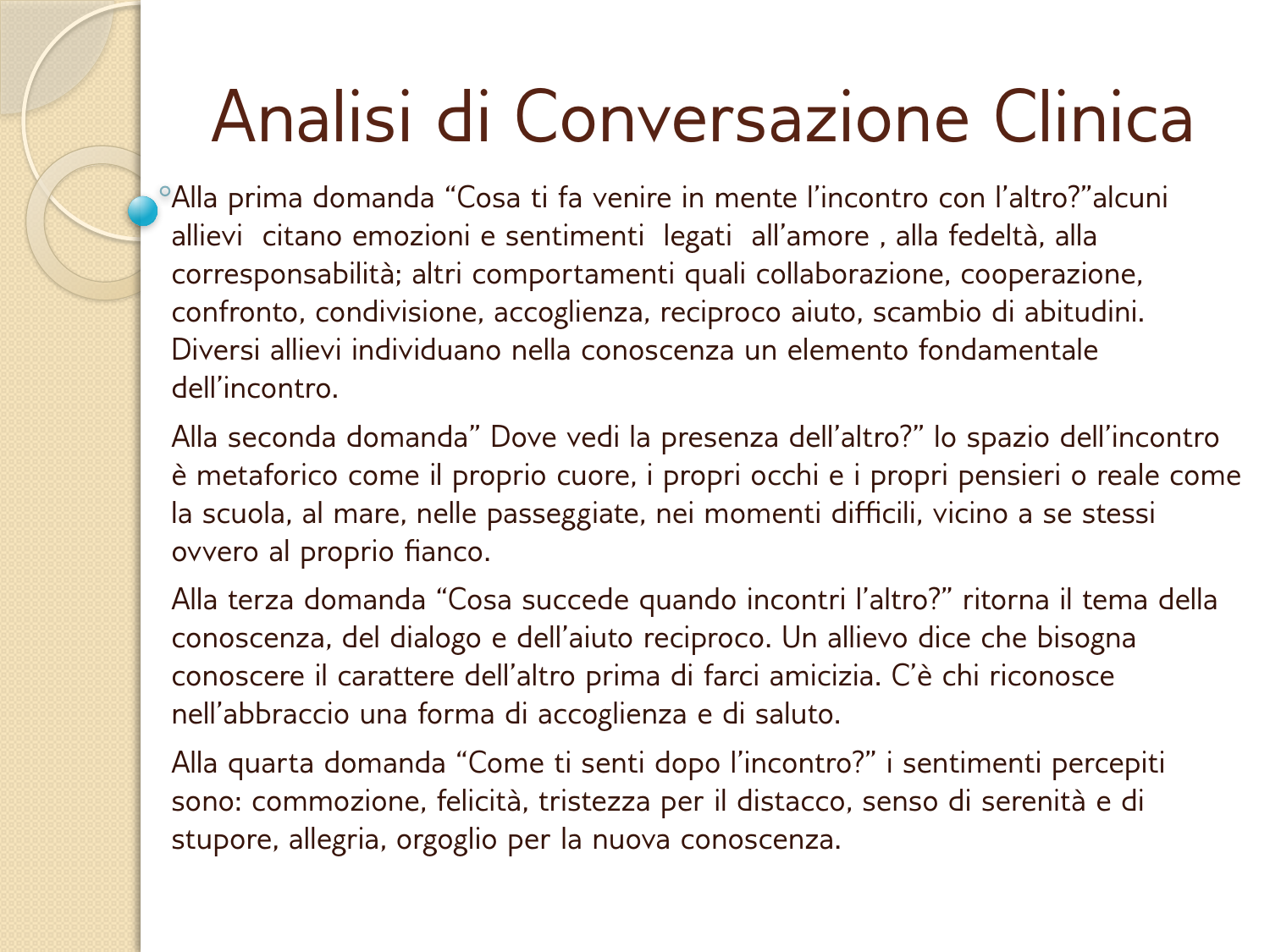

# Analisi di Conversazione Clinica
Alla prima domanda “Cosa ti fa venire in mente l’incontro con l’altro?”alcuni allievi  citano emozioni e sentimenti  legati  all’amore , alla fedeltà, alla corresponsabilità; altri comportamenti quali collaborazione, cooperazione, confronto, condivisione, accoglienza, reciproco aiuto, scambio di abitudini. Diversi allievi individuano nella conoscenza un elemento fondamentale dell’incontro.
Alla seconda domanda” Dove vedi la presenza dell’altro?” lo spazio dell’incontro è metaforico come il proprio cuore, i propri occhi e i propri pensieri o reale come la scuola, al mare, nelle passeggiate, nei momenti difficili, vicino a se stessi ovvero al proprio fianco.
Alla terza domanda “Cosa succede quando incontri l’altro?” ritorna il tema della conoscenza, del dialogo e dell’aiuto reciproco. Un allievo dice che bisogna conoscere il carattere dell’altro prima di farci amicizia. C’è chi riconosce nell’abbraccio una forma di accoglienza e di saluto.
Alla quarta domanda “Come ti senti dopo l’incontro?” i sentimenti percepiti sono: commozione, felicità, tristezza per il distacco, senso di serenità e di stupore, allegria, orgoglio per la nuova conoscenza.